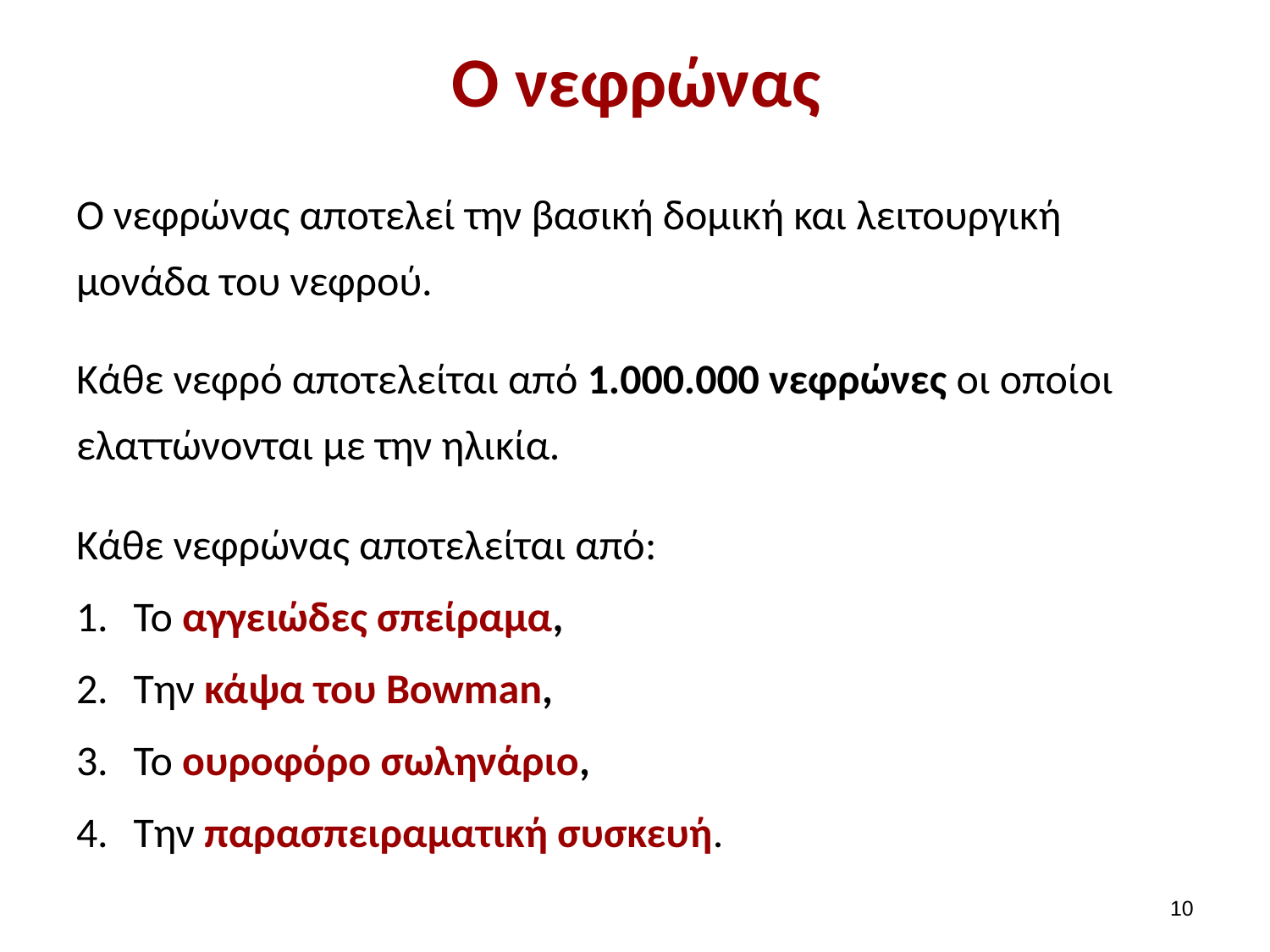

# Ο νεφρώνας
Ο νεφρώνας αποτελεί την βασική δομική και λειτουργική μονάδα του νεφρού.
Κάθε νεφρό αποτελείται από 1.000.000 νεφρώνες οι οποίοι ελαττώνονται με την ηλικία.
Κάθε νεφρώνας αποτελείται από:
 To αγγειώδες σπείραμα,
 Την κάψα του Bowman,
 To oυροφόρο σωληνάριο,
 Την παρασπειραματική συσκευή.

10